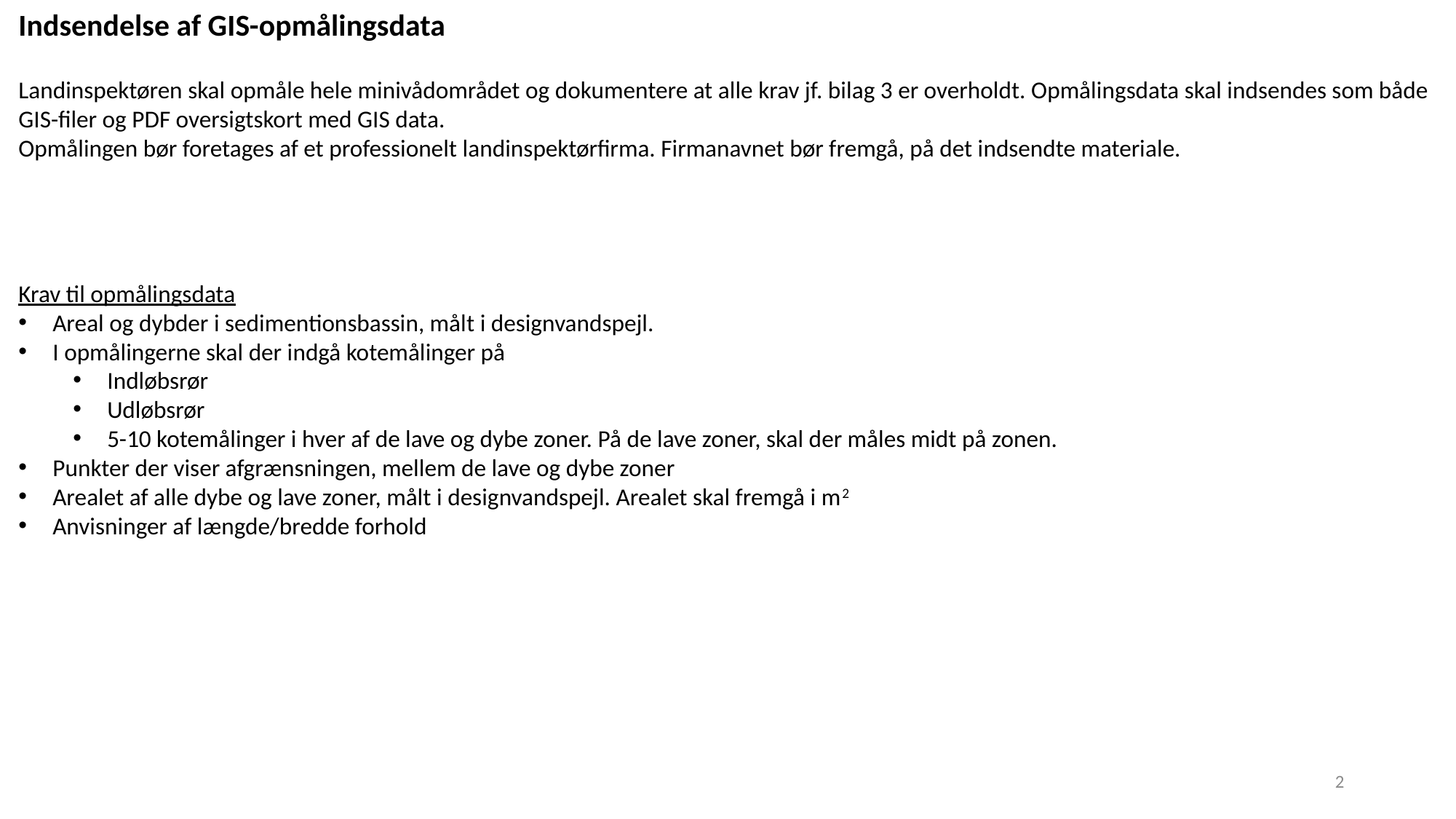

Indsendelse af GIS-opmålingsdata

Landinspektøren skal opmåle hele minivådområdet og dokumentere at alle krav jf. bilag 3 er overholdt. Opmålingsdata skal indsendes som både GIS-filer og PDF oversigtskort med GIS data.
Opmålingen bør foretages af et professionelt landinspektørfirma. Firmanavnet bør fremgå, på det indsendte materiale.

Krav til opmålingsdata
Areal og dybder i sedimentionsbassin, målt i designvandspejl.
I opmålingerne skal der indgå kotemålinger på
Indløbsrør
Udløbsrør
5-10 kotemålinger i hver af de lave og dybe zoner. På de lave zoner, skal der måles midt på zonen.
Punkter der viser afgrænsningen, mellem de lave og dybe zoner
Arealet af alle dybe og lave zoner, målt i designvandspejl. Arealet skal fremgå i m2
Anvisninger af længde/bredde forhold

2